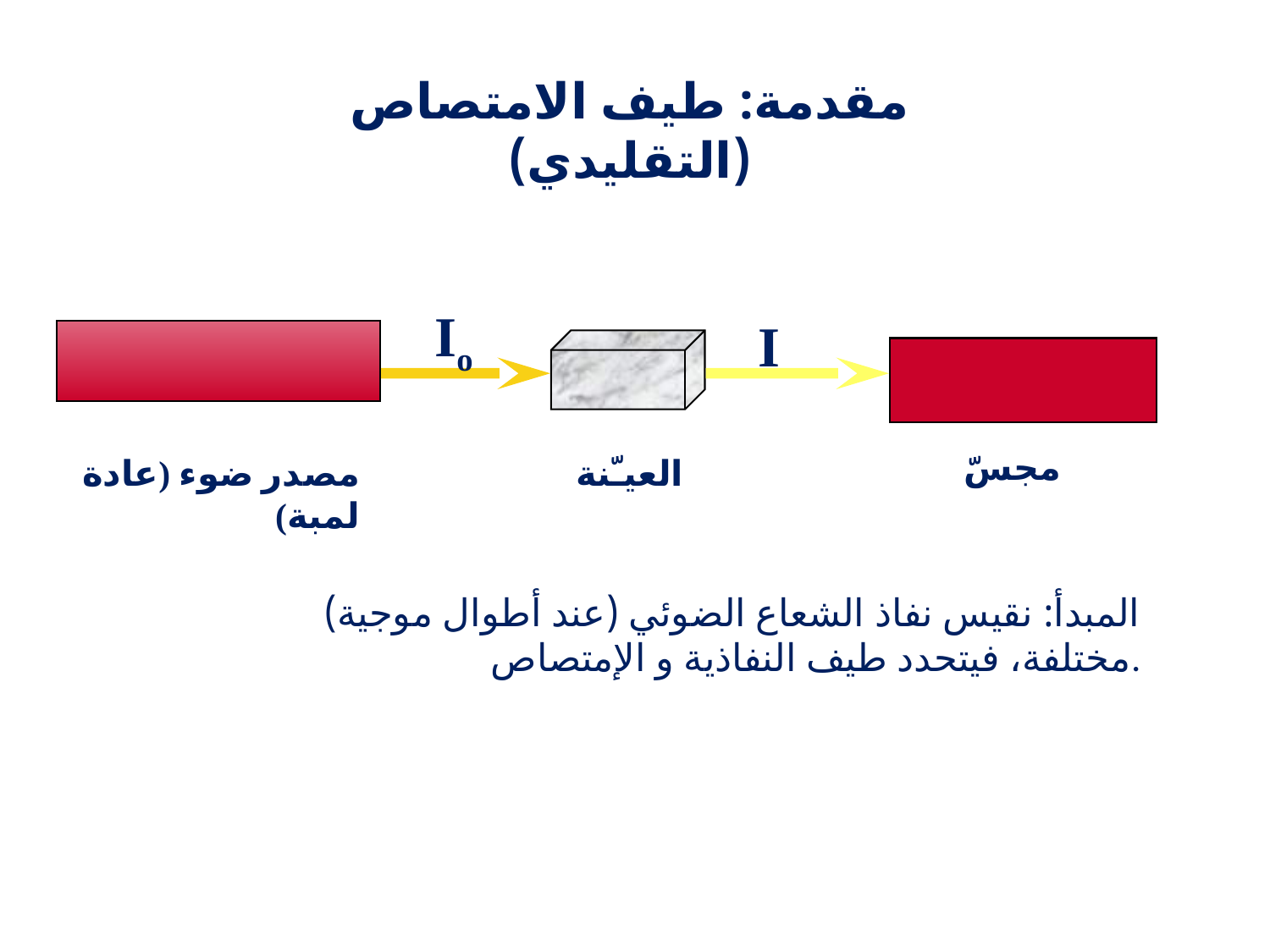

مقدمة: طيف الامتصاص (التقليدي)
Io
I

مجسّ
مصدر ضوء (عادة لمبة)
العيـّنة
المبدأ: نقيس نفاذ الشعاع الضوئي (عند أطوال موجية) مختلفة، فيتحدد طيف النفاذية و الإمتصاص.